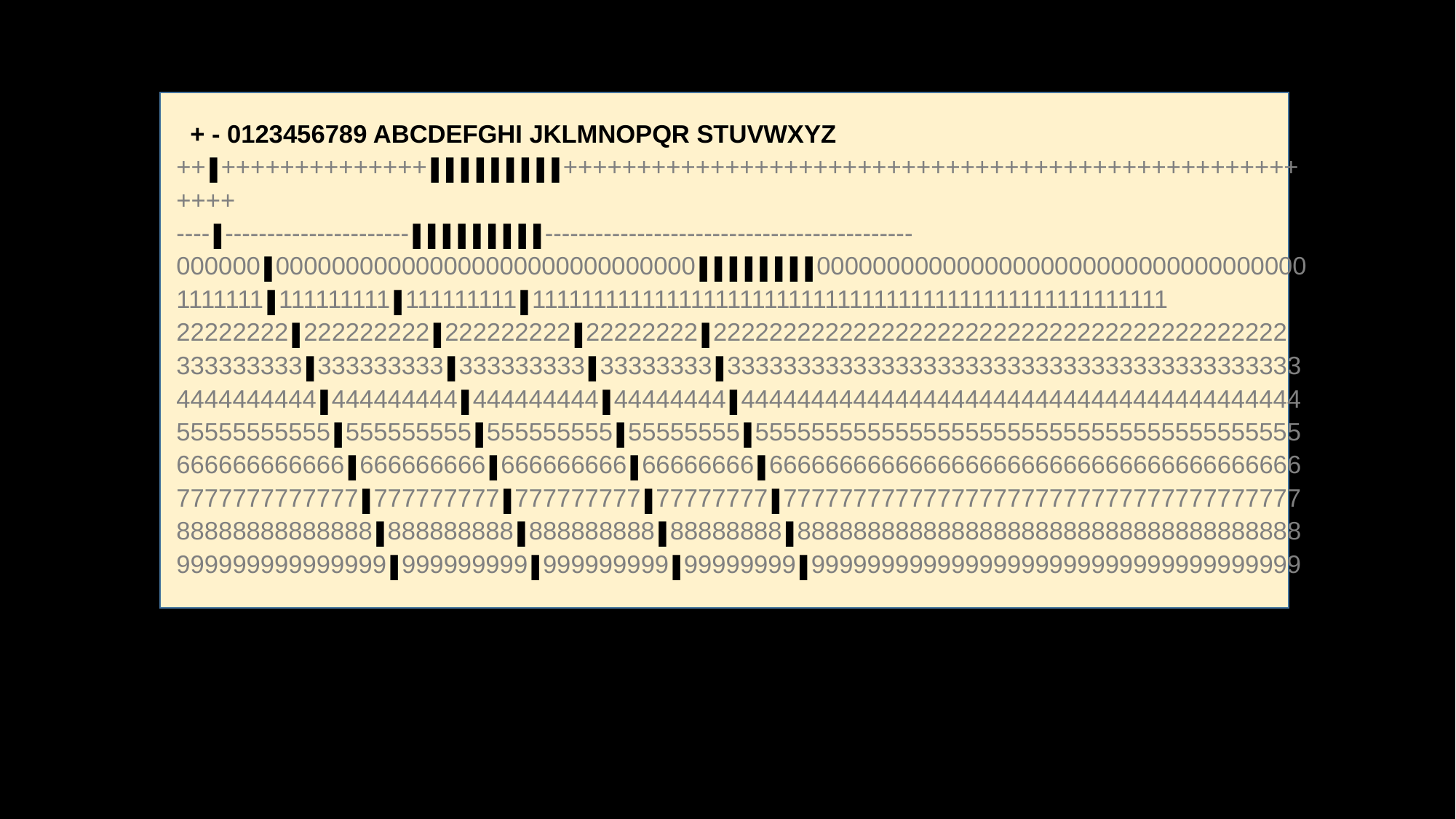

# + - 0123456789 ABCDEFGHI JKLMNOPQR STUVWXYZ ++▮++++++++++++++▮▮▮▮▮▮▮▮▮++++++++++++++++++++++++++++++++++++++++++++++++++++++ ----▮----------------------▮▮▮▮▮▮▮▮▮-------------------------------------------- 000000▮000000000000000000000000000000▮▮▮▮▮▮▮▮00000000000000000000000000000000000 1111111▮111111111▮111111111▮1111111111111111111111111111111111111111111111111111 22222222▮222222222▮222222222▮22222222▮22222222222222222222222222222222222222222 333333333▮333333333▮333333333▮33333333▮33333333333333333333333333333333333333333 4444444444▮444444444▮444444444▮44444444▮4444444444444444444444444444444444444444 55555555555▮555555555▮555555555▮55555555▮555555555555555555555555555555555555555 666666666666▮666666666▮666666666▮66666666▮66666666666666666666666666666666666666 7777777777777▮777777777▮777777777▮77777777▮7777777777777777777777777777777777777 88888888888888▮888888888▮888888888▮88888888▮888888888888888888888888888888888888 999999999999999▮999999999▮999999999▮99999999▮99999999999999999999999999999999999